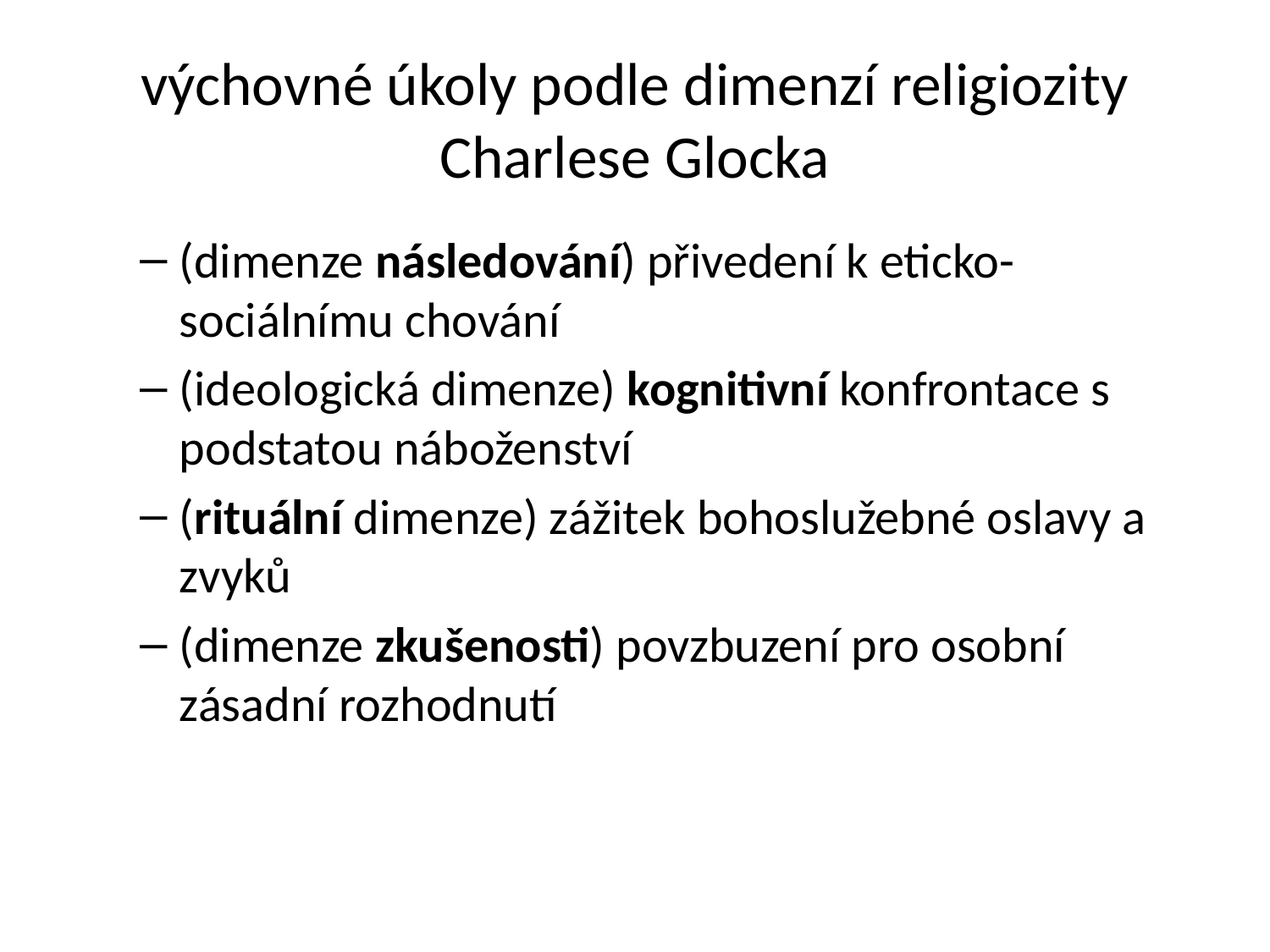

# výchovné úkoly podle dimenzí religiozity Charlese Glocka
(dimenze následování) přivedení k eticko-sociálnímu chování
(ideologická dimenze) kognitivní konfrontace s podstatou náboženství
(rituální dimenze) zážitek bohoslužebné oslavy a zvyků
(dimenze zkušenosti) povzbuzení pro osobní zásadní rozhodnutí